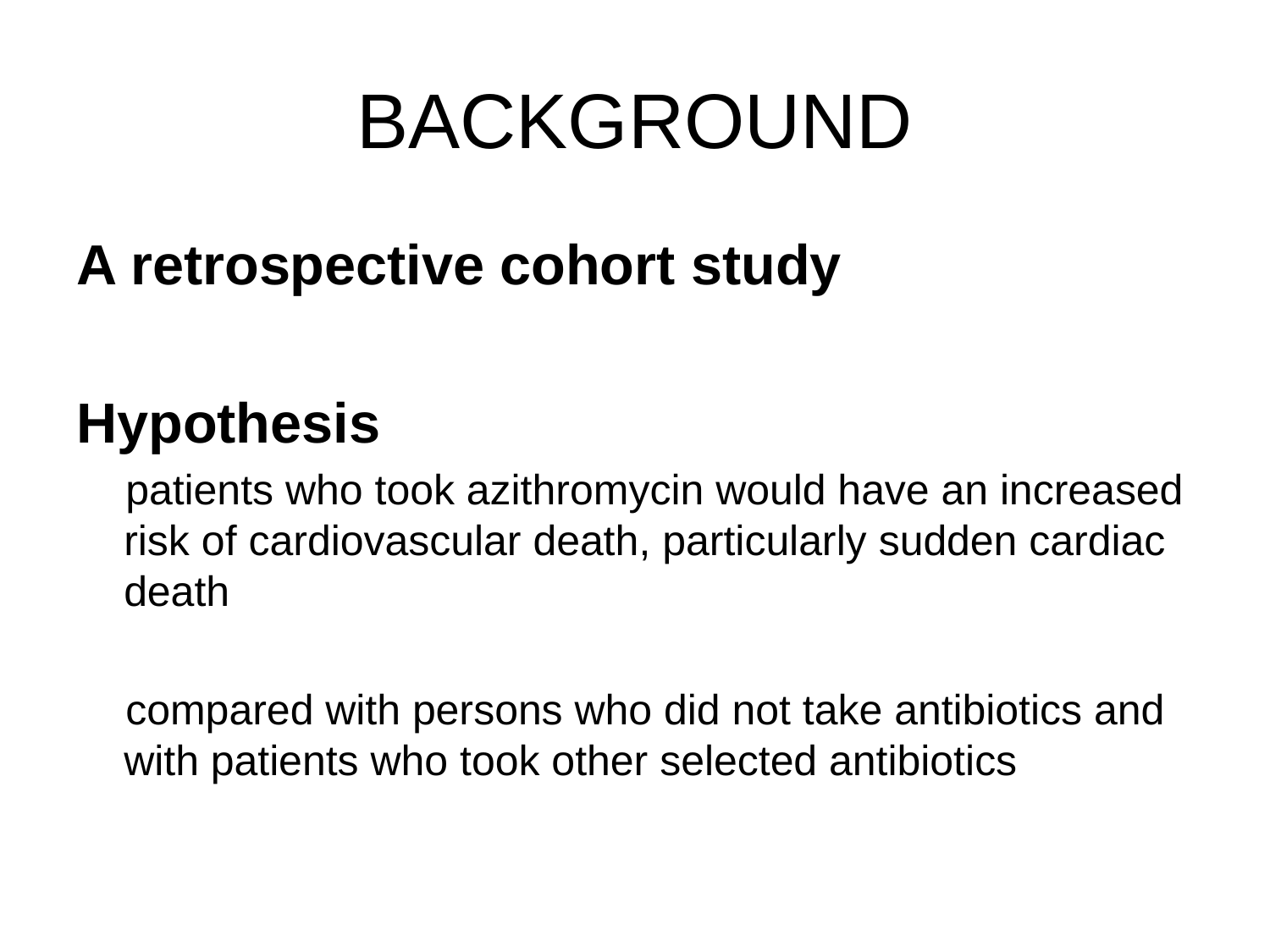

# BACKGROUND
A retrospective cohort study

Hypothesis
patients who took azithromycin would have an increased risk of cardiovascular death, particularly sudden cardiac death

compared with persons who did not take antibiotics and with patients who took other selected antibiotics